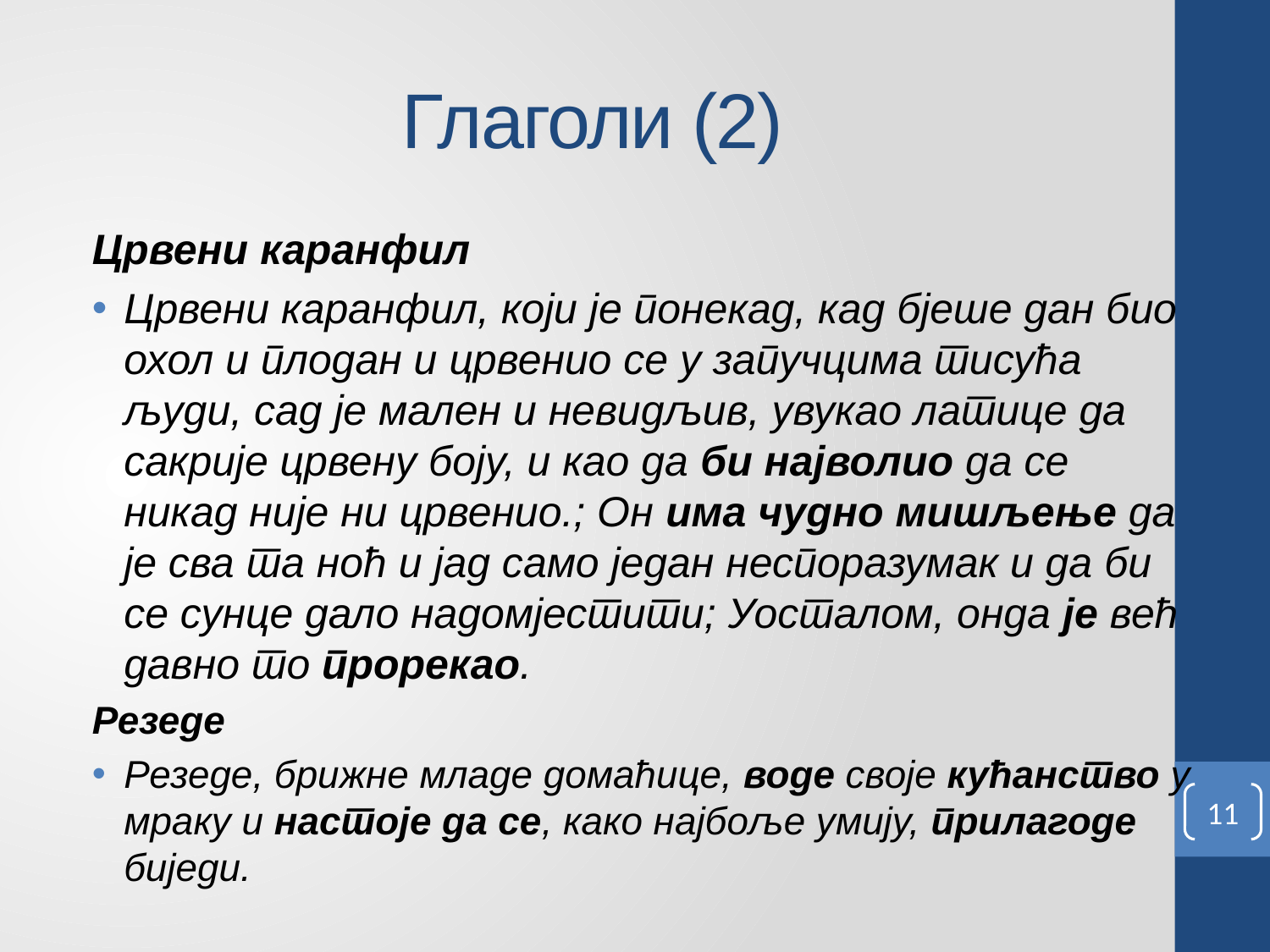

# Глаголи (2)
Црвени каранфил
Црвени каранфил, који је понекад, кад бјеше дан био охол и плодан и црвенио се у запучцима тисућа људи, сад је мален и невидљив, увукао латице да сакрије црвену боју, и као да би најволио да се никад није ни црвенио.; Он има чудно мишљење да је сва та ноћ и јад само један неспоразумак и да би се сунце дало надомјестити; Уосталом, онда је већ давно то прорекао.
Резеде
Резеде, брижне младе домаћице, воде своје кућанство у мраку и настоје да се, како најбоље умију, прилагоде биједи.
11